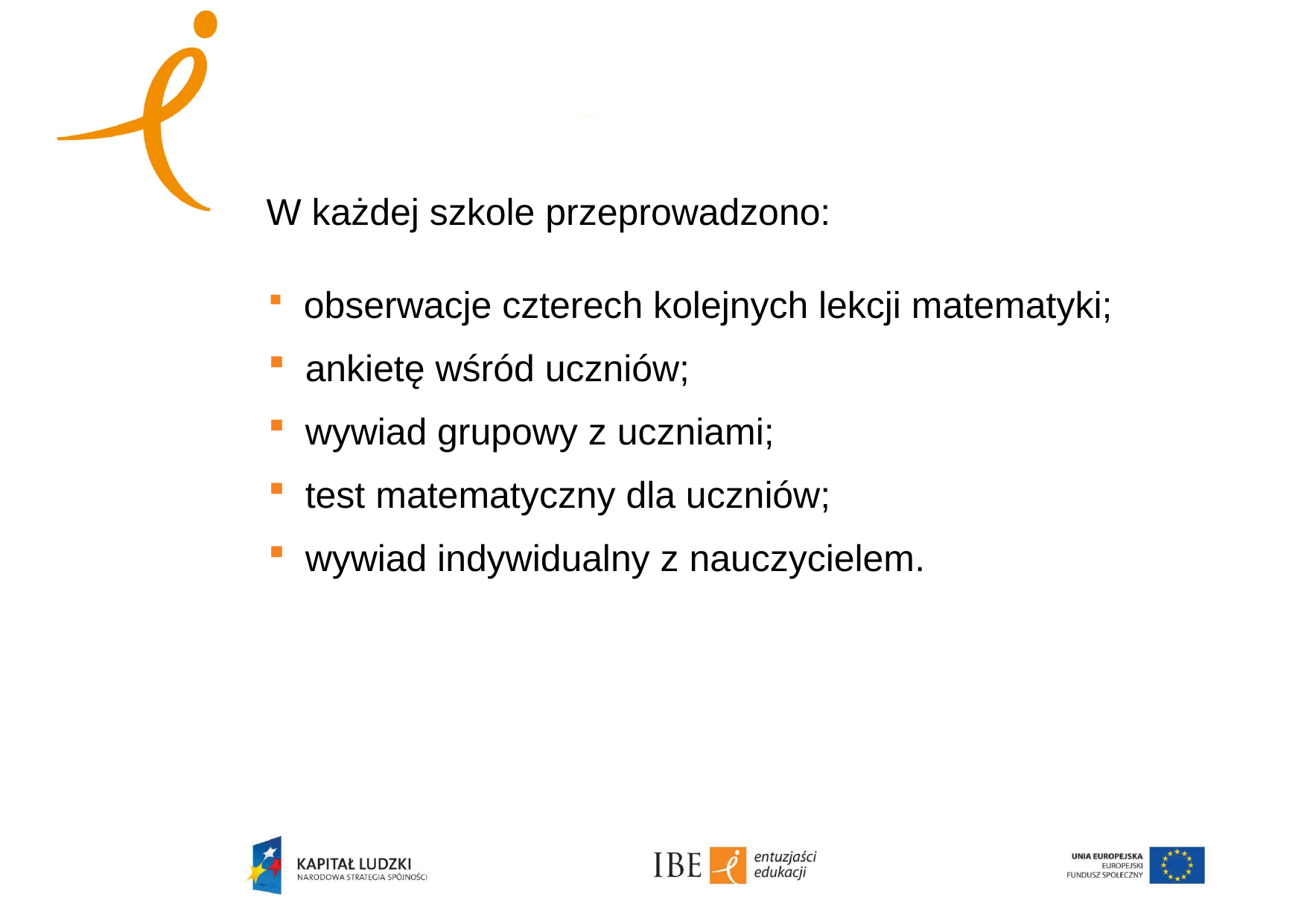

W każdej szkole przeprowadzono:
 obserwacje czterech kolejnych lekcji matematyki;
 ankietę wśród uczniów;
 wywiad grupowy z uczniami;
 test matematyczny dla uczniów;
 wywiad indywidualny z nauczycielem.